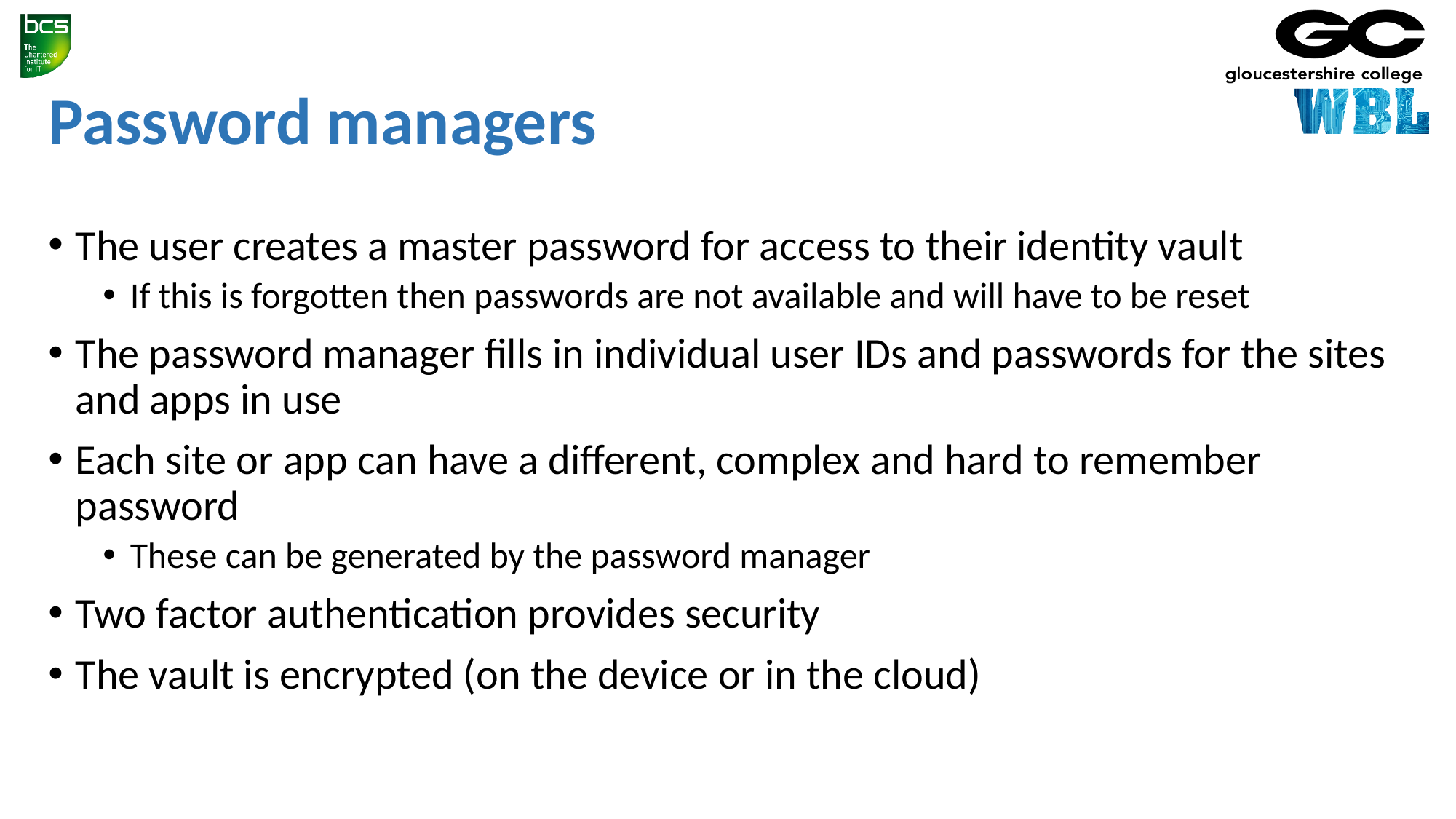

# Password managers
The user creates a master password for access to their identity vault
If this is forgotten then passwords are not available and will have to be reset
The password manager fills in individual user IDs and passwords for the sites and apps in use
Each site or app can have a different, complex and hard to remember password
These can be generated by the password manager
Two factor authentication provides security
The vault is encrypted (on the device or in the cloud)